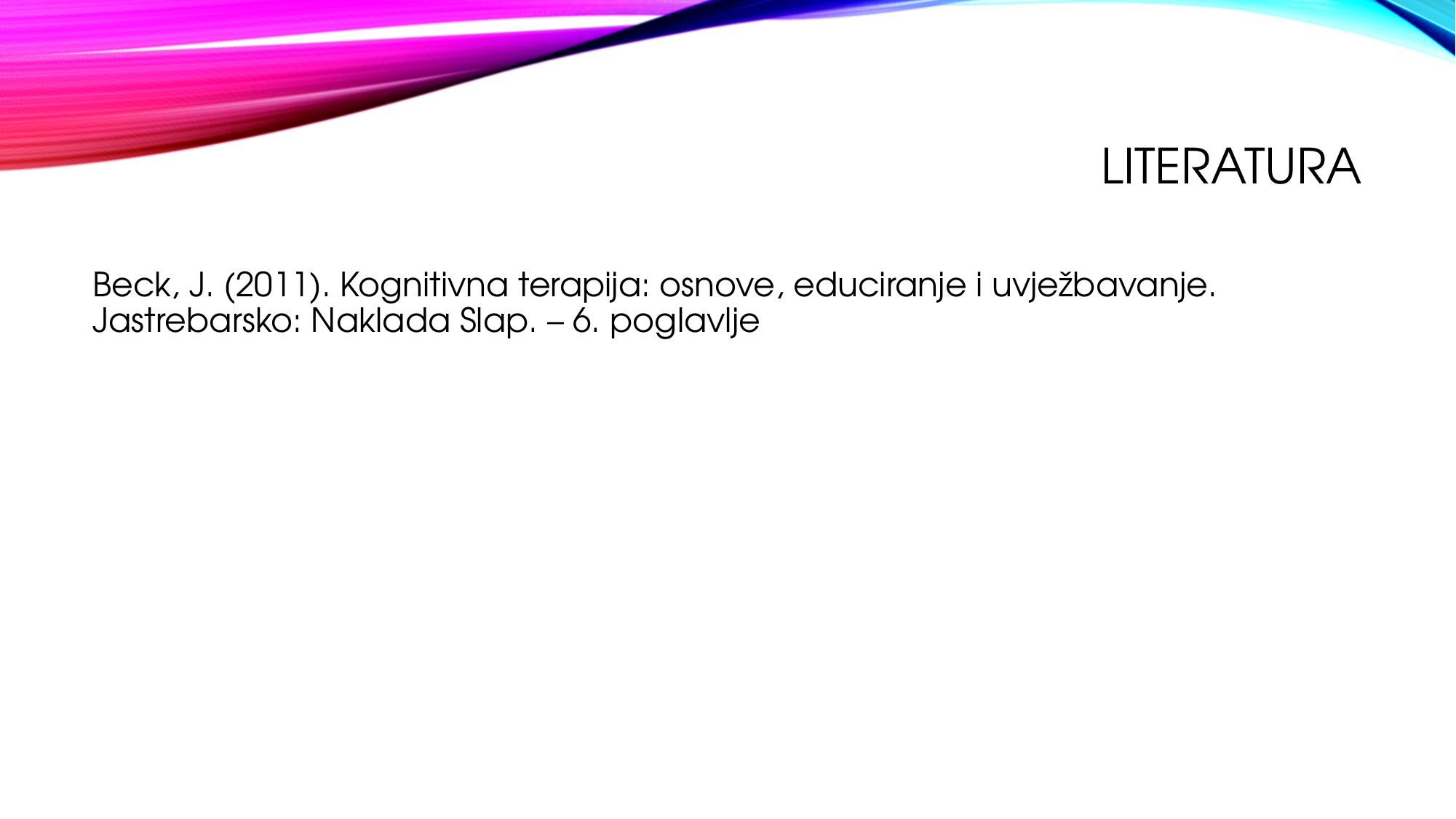

# Literatura
Beck, J. (2011). Kognitivna terapija: osnove, educiranje i uvježbavanje. Jastrebarsko: Naklada Slap. – 6. poglavlje